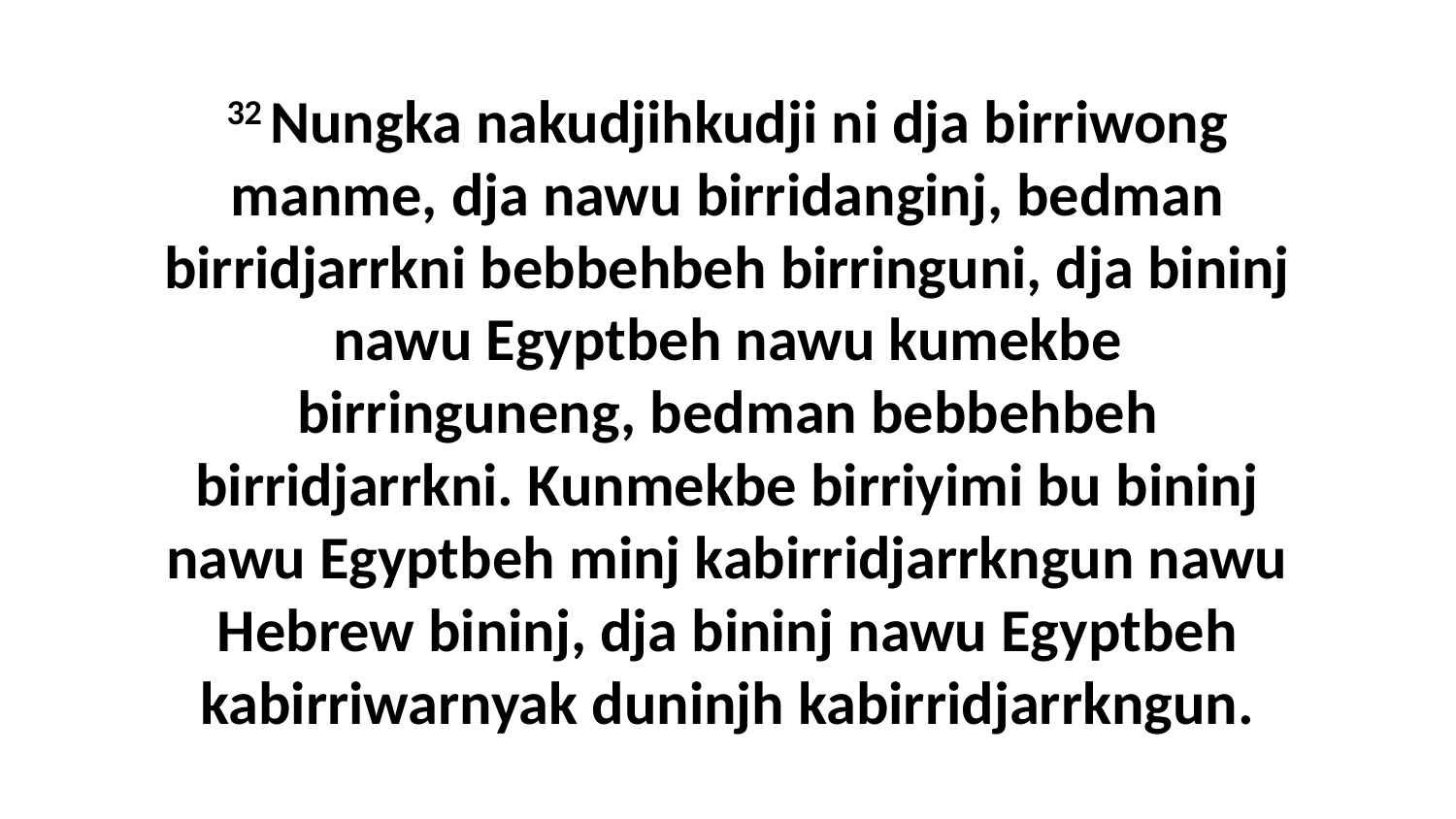

32 Nungka nakudjihkudji ni dja birriwong manme, dja nawu birridanginj, bedman birridjarrkni bebbehbeh birringuni, dja bininj nawu Egyptbeh nawu kumekbe birringuneng, bedman bebbehbeh birridjarrkni. Kunmekbe birriyimi bu bininj nawu Egyptbeh minj kabirridjarrkngun nawu Hebrew bininj, dja bininj nawu Egyptbeh kabirriwarnyak duninjh kabirridjarrkngun.